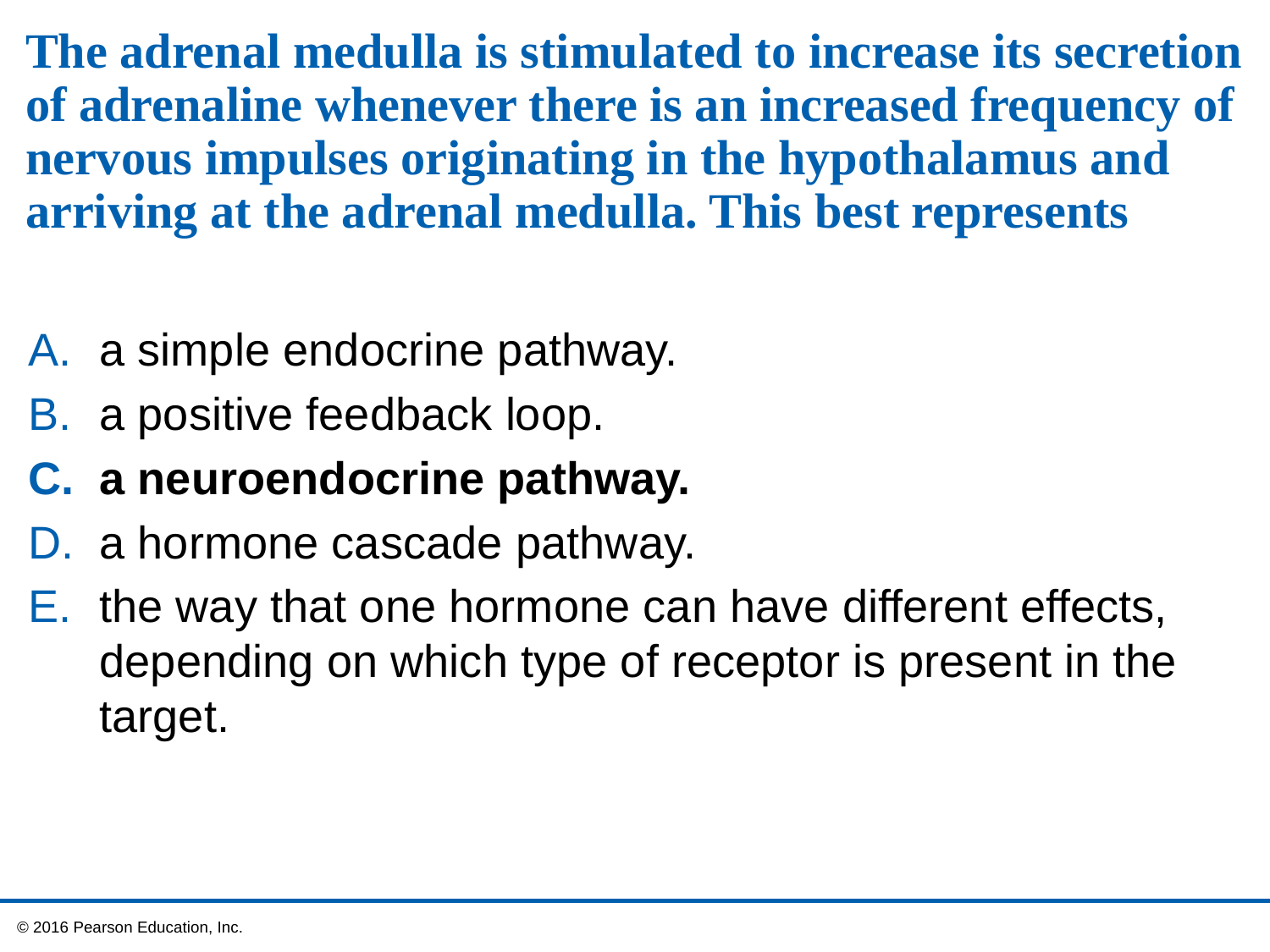

# The adrenal medulla is stimulated to increase its secretion of adrenaline whenever there is an increased frequency of nervous impulses originating in the hypothalamus and arriving at the adrenal medulla. This best represents
a simple endocrine pathway.
a positive feedback loop.
a neuroendocrine pathway.
a hormone cascade pathway.
the way that one hormone can have different effects, depending on which type of receptor is present in the target.
 © 2016 Pearson Education, Inc.